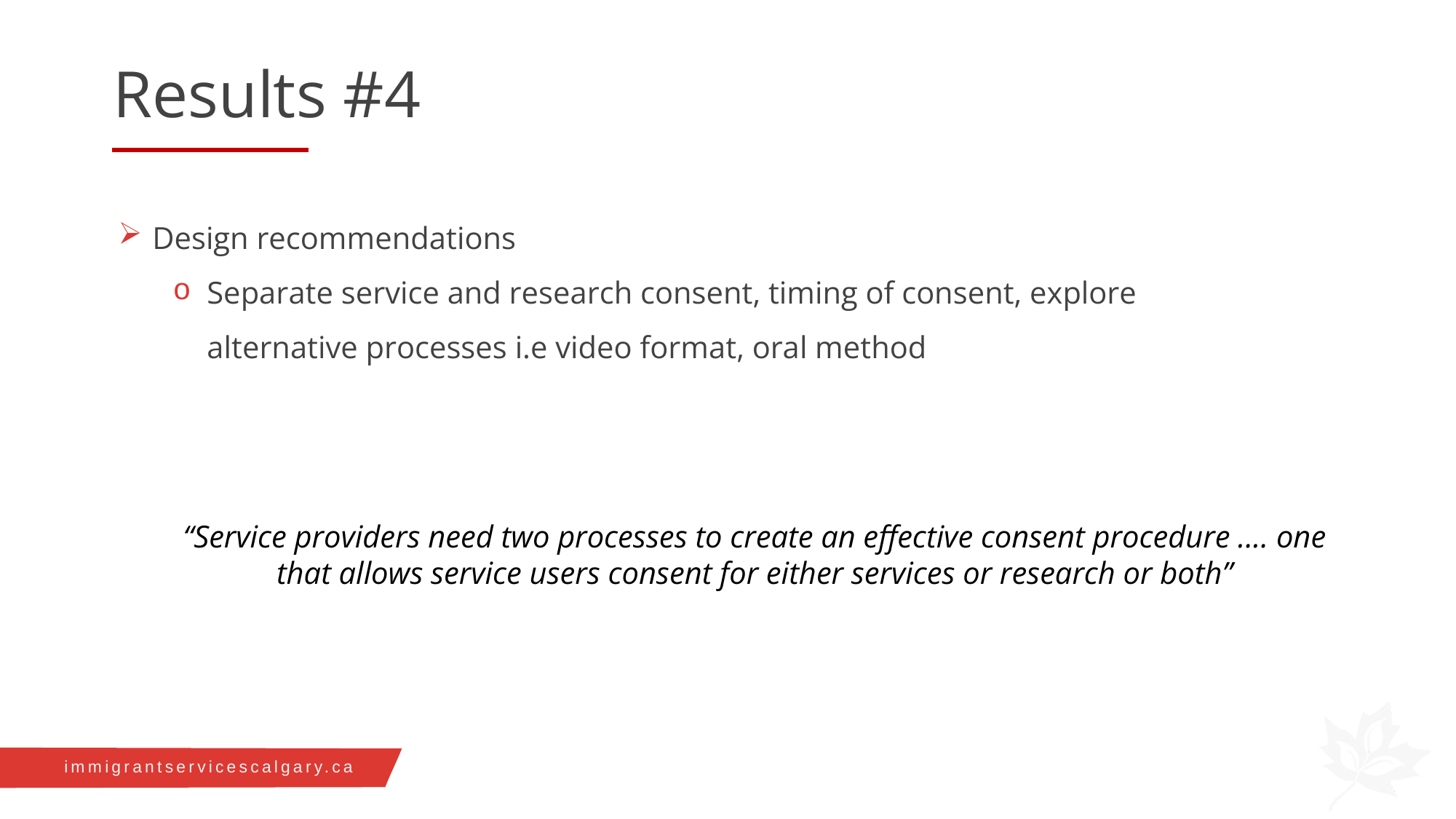

Results #4
Design recommendations
Separate service and research consent, timing of consent, explore alternative processes i.e video format, oral method

“Service providers need two processes to create an effective consent procedure .... one that allows service users consent for either services or research or both”